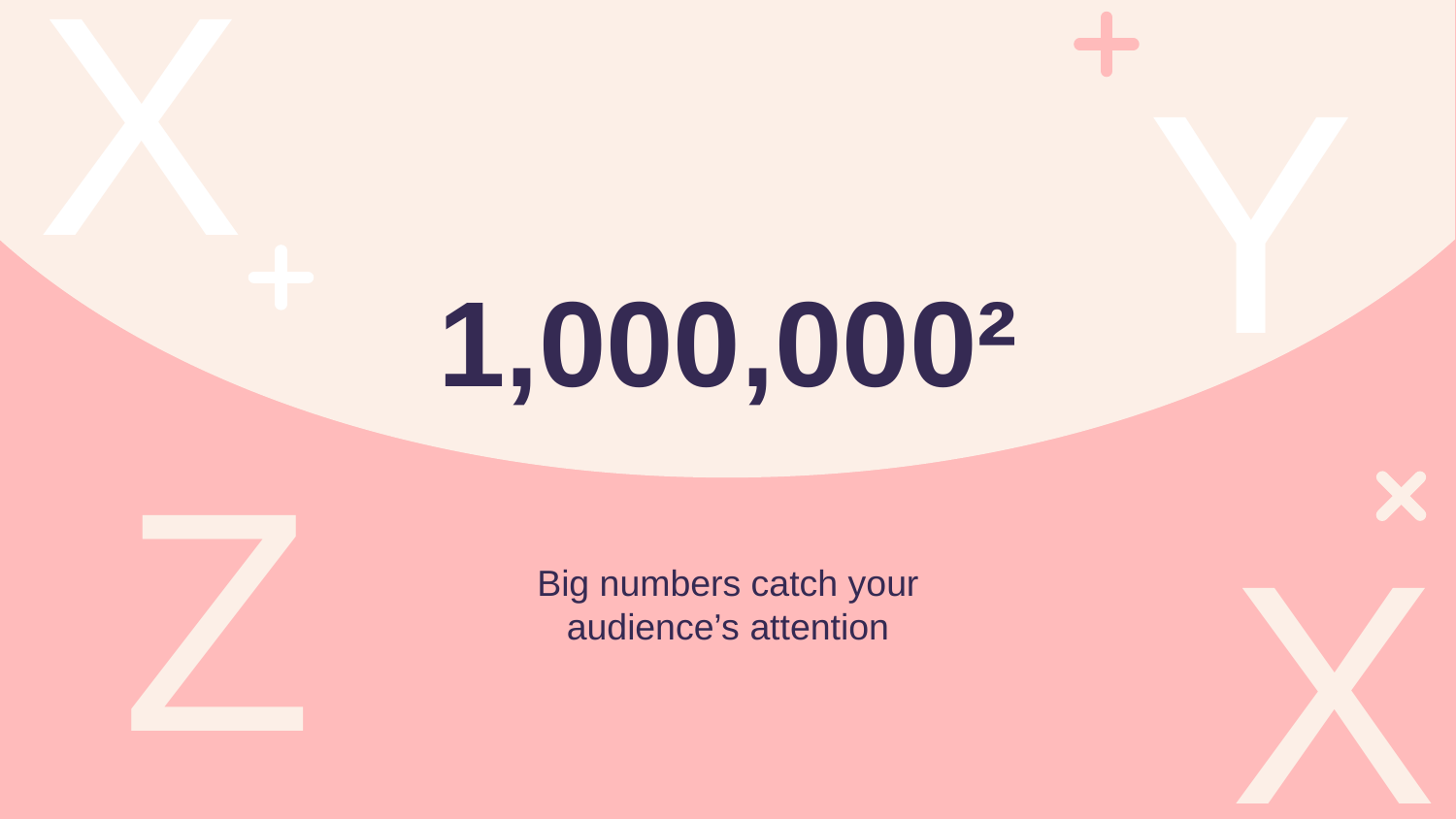

# 1,000,000²
Big numbers catch your audience’s attention